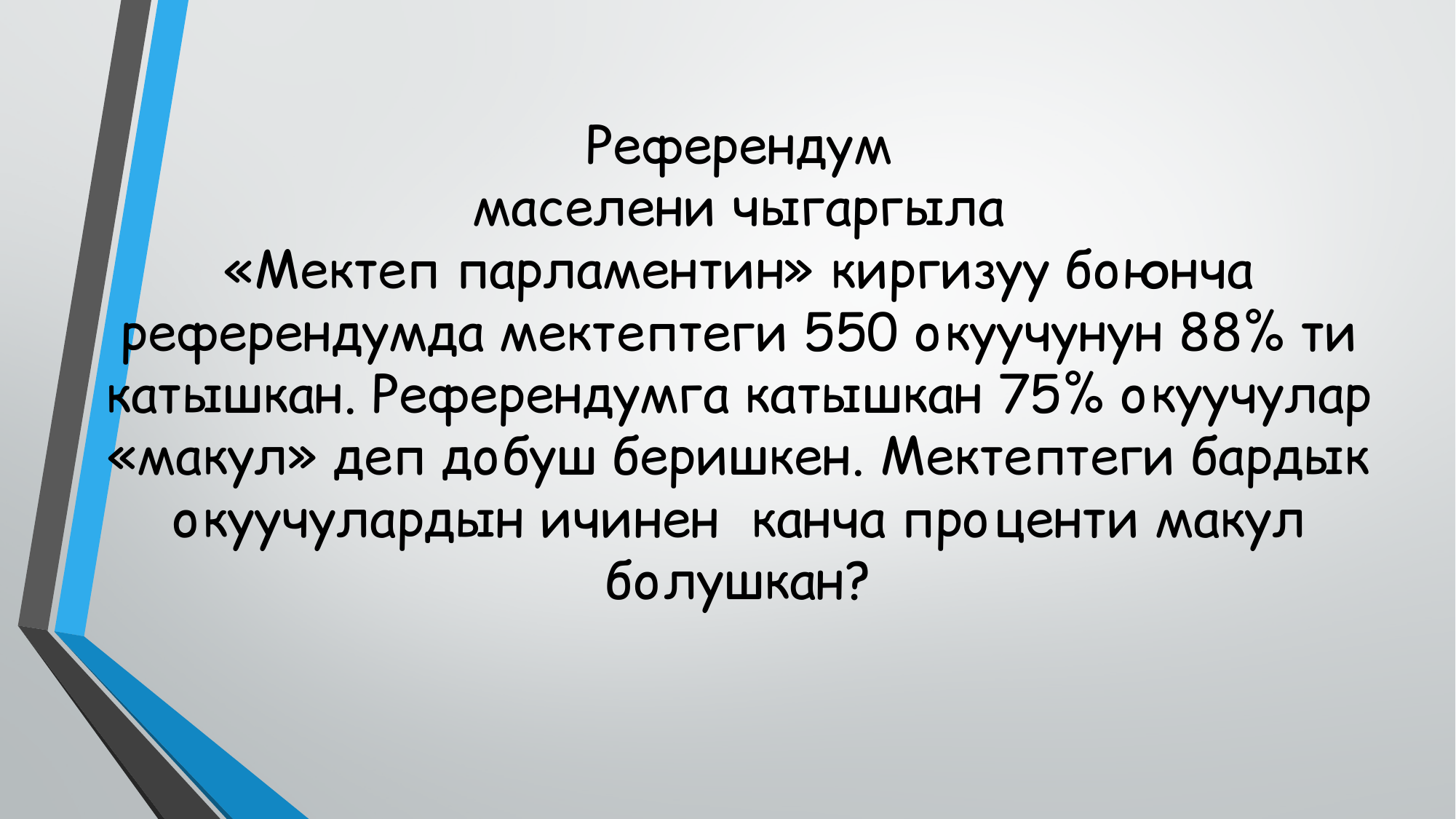

# Референдум маселени чыгаргыла «Мектеп парламентин» киргизуу боюнча референдумда мектептеги 550 окуучунун 88% ти катышкан. Референдумга катышкан 75% окуучулар «макул» деп добуш беришкен. Мектептеги бардык окуучулардын ичинен  канча проценти макул болушкан?